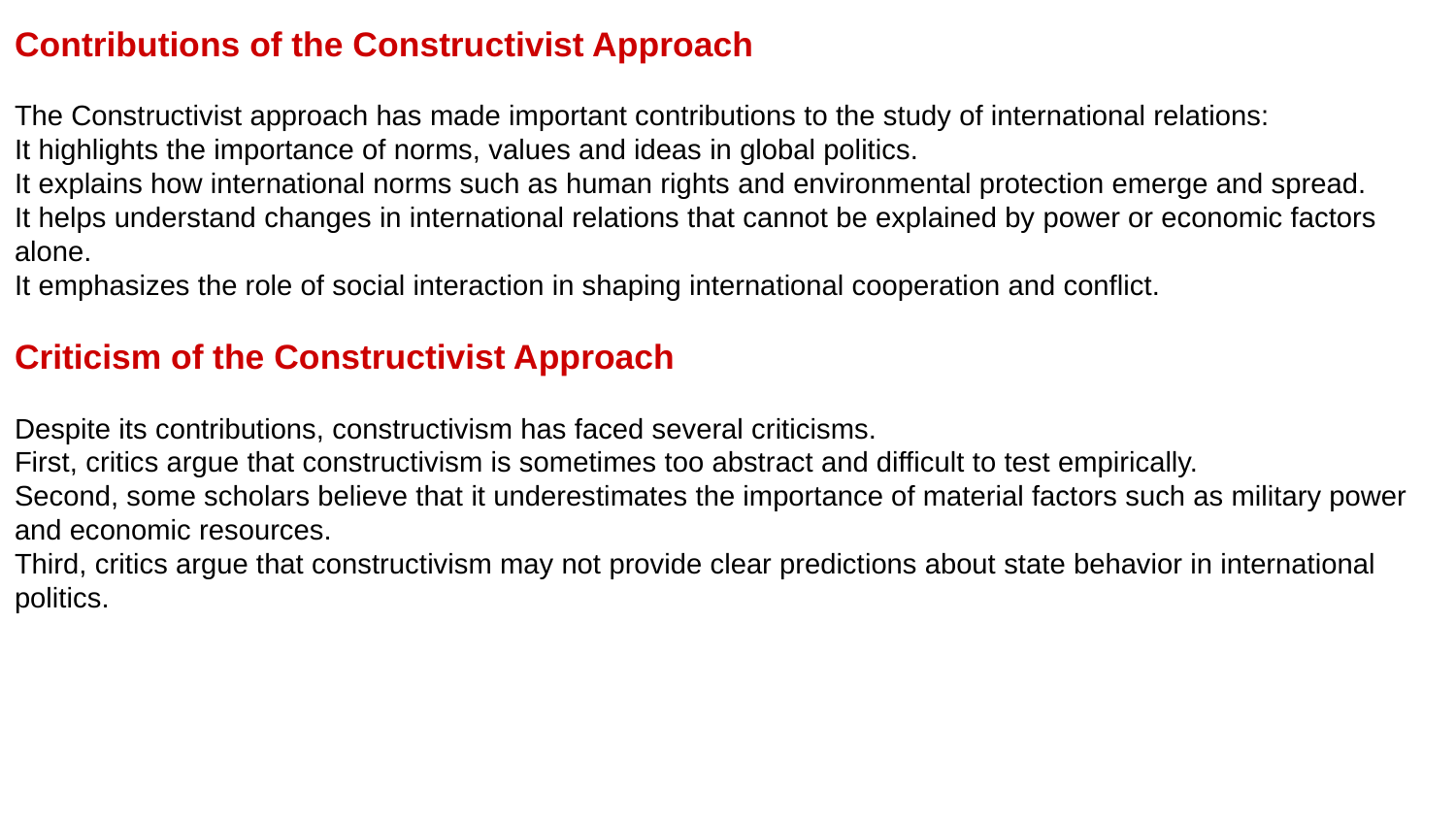

Contributions of the Constructivist Approach

The Constructivist approach has made important contributions to the study of international relations:
It highlights the importance of norms, values and ideas in global politics.
It explains how international norms such as human rights and environmental protection emerge and spread.
It helps understand changes in international relations that cannot be explained by power or economic factors alone.
It emphasizes the role of social interaction in shaping international cooperation and conflict.

Criticism of the Constructivist Approach

Despite its contributions, constructivism has faced several criticisms.
First, critics argue that constructivism is sometimes too abstract and difficult to test empirically.
Second, some scholars believe that it underestimates the importance of material factors such as military power and economic resources.
Third, critics argue that constructivism may not provide clear predictions about state behavior in international politics.